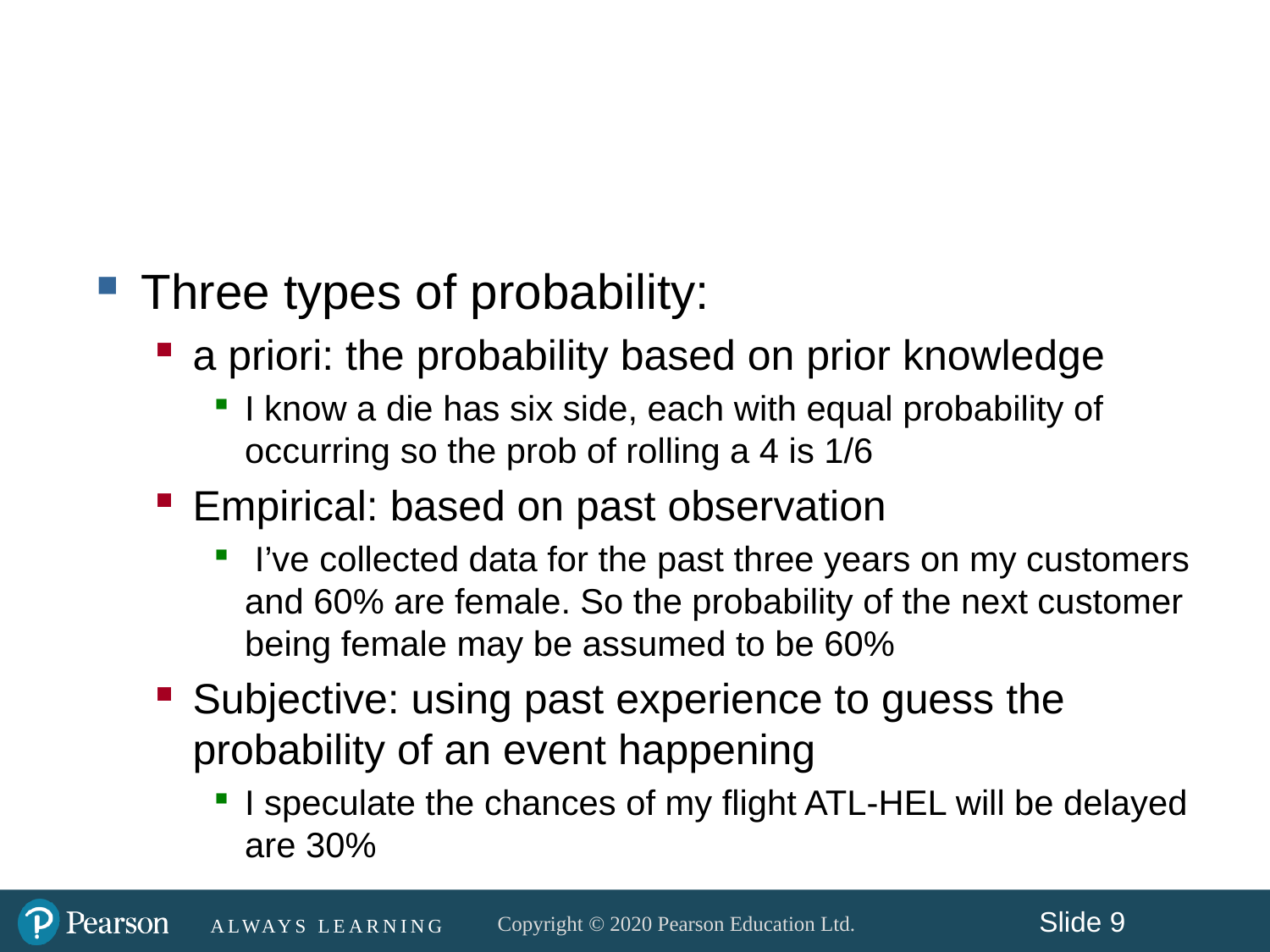

#
Three types of probability:
a priori: the probability based on prior knowledge
I know a die has six side, each with equal probability of occurring so the prob of rolling a 4 is 1/6
Empirical: based on past observation
 I’ve collected data for the past three years on my customers and 60% are female. So the probability of the next customer being female may be assumed to be 60%
Subjective: using past experience to guess the probability of an event happening
I speculate the chances of my flight ATL-HEL will be delayed are 30%